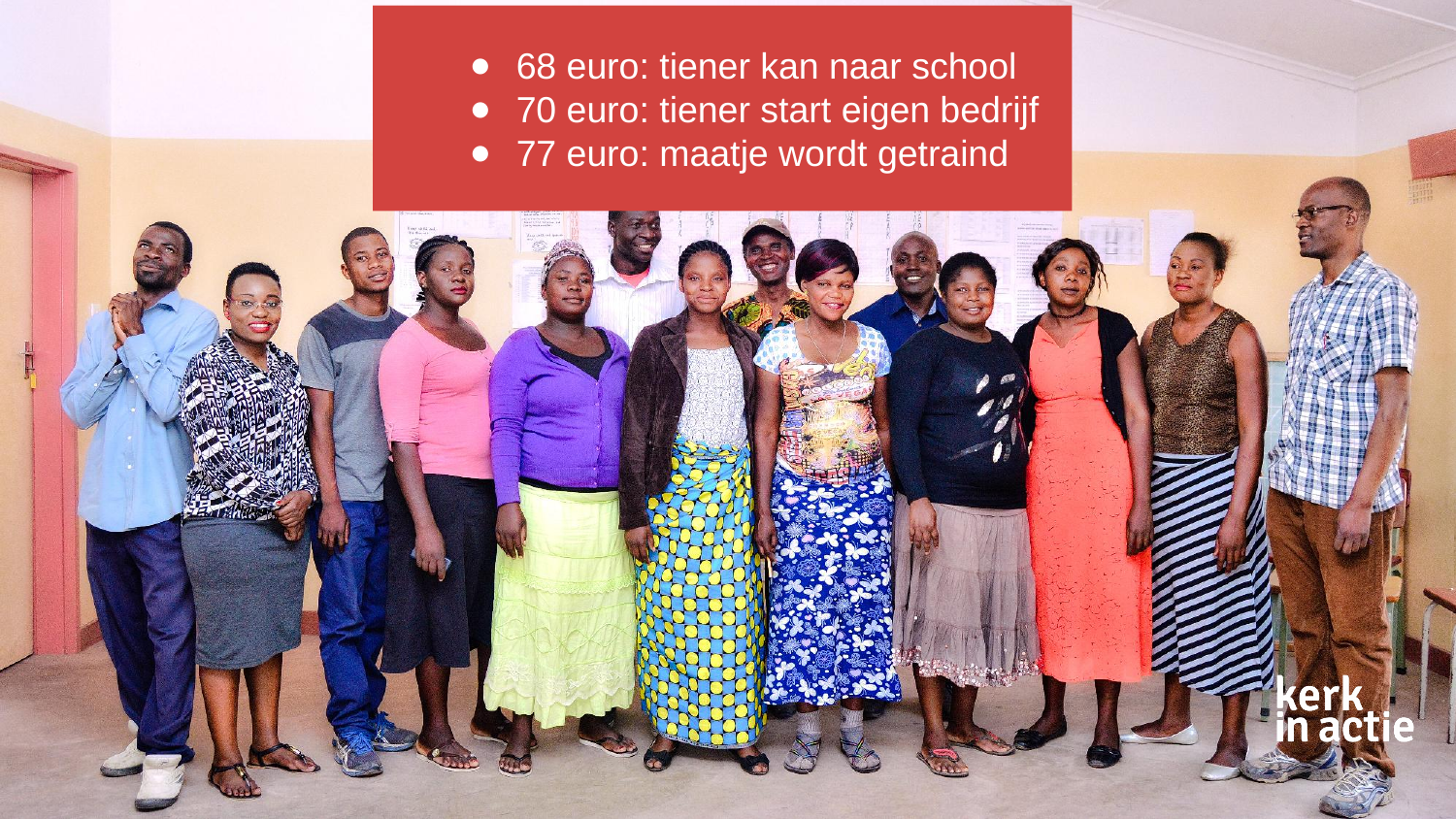

# 68 euro: tiener kan naar school
70 euro: tiener start eigen bedrijf
77 euro: maatje wordt getraind